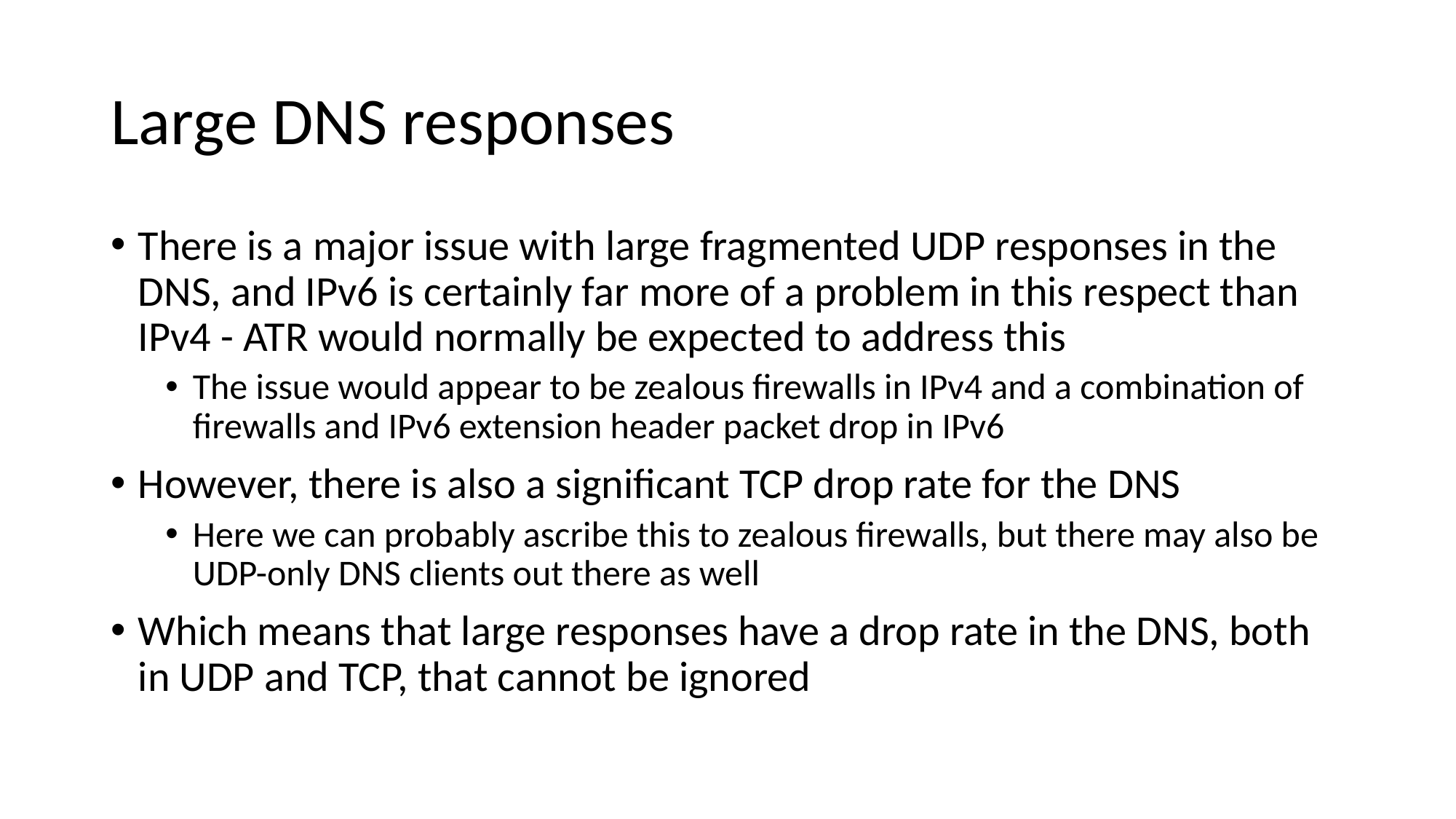

# Large DNS responses
There is a major issue with large fragmented UDP responses in the DNS, and IPv6 is certainly far more of a problem in this respect than IPv4 - ATR would normally be expected to address this
The issue would appear to be zealous firewalls in IPv4 and a combination of firewalls and IPv6 extension header packet drop in IPv6
However, there is also a significant TCP drop rate for the DNS
Here we can probably ascribe this to zealous firewalls, but there may also be UDP-only DNS clients out there as well
Which means that large responses have a drop rate in the DNS, both in UDP and TCP, that cannot be ignored